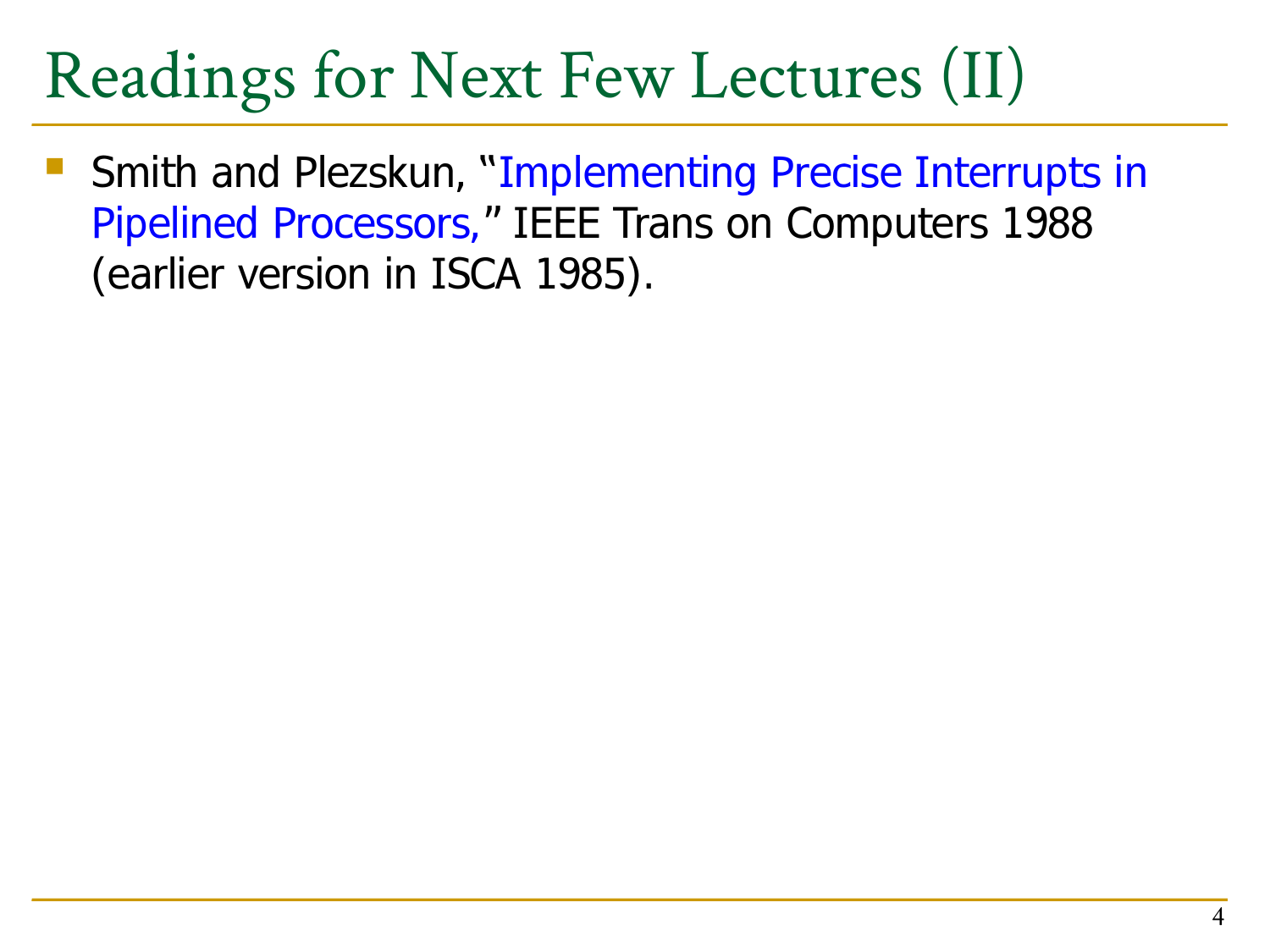

# Readings for Next Few Lectures (II)
Smith and Plezskun, “Implementing Precise Interrupts in Pipelined Processors,” IEEE Trans on Computers 1988 (earlier version in ISCA 1985).

4